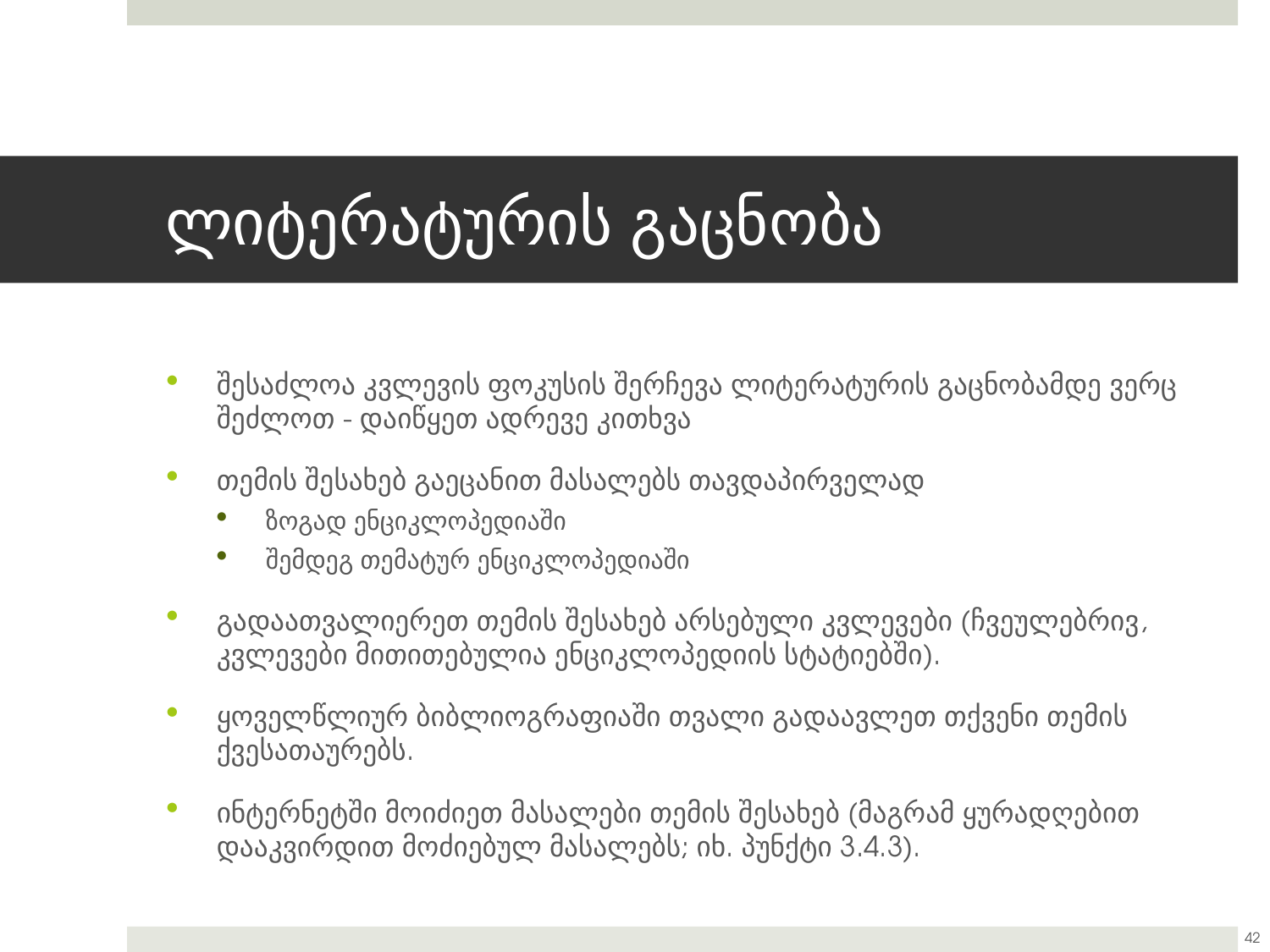

# ლიტერატურის გაცნობა
შესაძლოა კვლევის ფოკუსის შერჩევა ლიტერატურის გაცნობამდე ვერც შეძლოთ - დაიწყეთ ადრევე კითხვა
თემის შესახებ გაეცანით მასალებს თავდაპირველად
ზოგად ენციკლოპედიაში
შემდეგ თემატურ ენციკლოპედიაში
გადაათვალიერეთ თემის შესახებ არსებული კვლევები (ჩვეულებრივ, კვლევები მითითებულია ენციკლოპედიის სტატიებში).
ყოველწლიურ ბიბლიოგრაფიაში თვალი გადაავლეთ თქვენი თემის ქვესათაურებს.
ინტერნეტში მოიძიეთ მასალები თემის შესახებ (მაგრამ ყურადღებით დააკვირდით მოძიებულ მასალებს; იხ. პუნქტი 3.4.3).
42